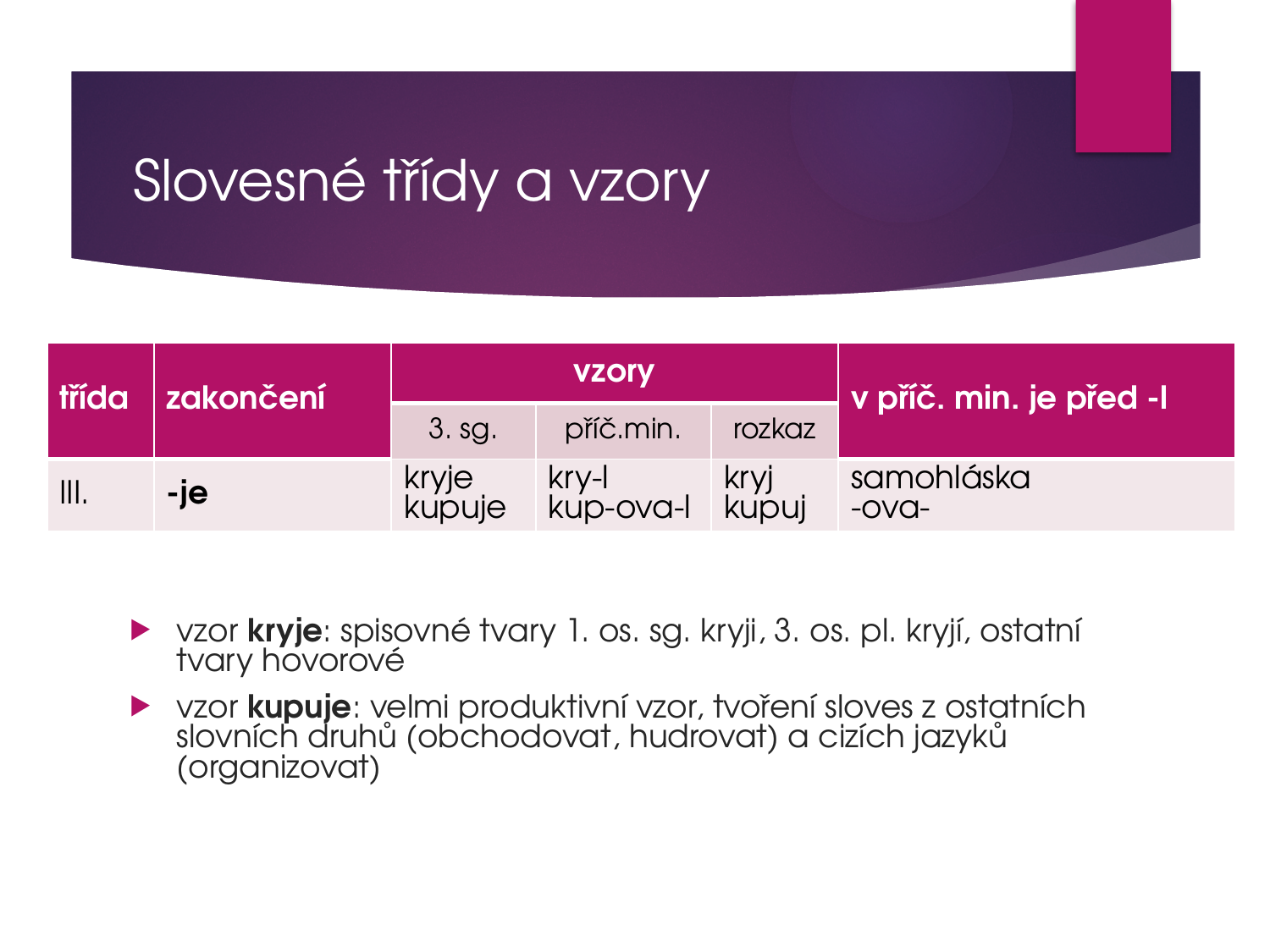

# Slovesné třídy a vzory
| třída | zakončení | vzory |  |  | v příč. min. je před -l |
| --- | --- | --- | --- | --- | --- |
|  |  | 3. sg. | příč.min. | rozkaz |  |
| III. | -je | kryje kupuje | kry-l kup-ova-l | kryj kupuj | samohláska -ova- |
vzor kryje: spisovné tvary 1. os. sg. kryji, 3. os. pl. kryjí, ostatní tvary hovorové
vzor kupuje: velmi produktivní vzor, tvoření sloves z ostatních slovních druhů (obchodovat, hudrovat) a cizích jazyků (organizovat)